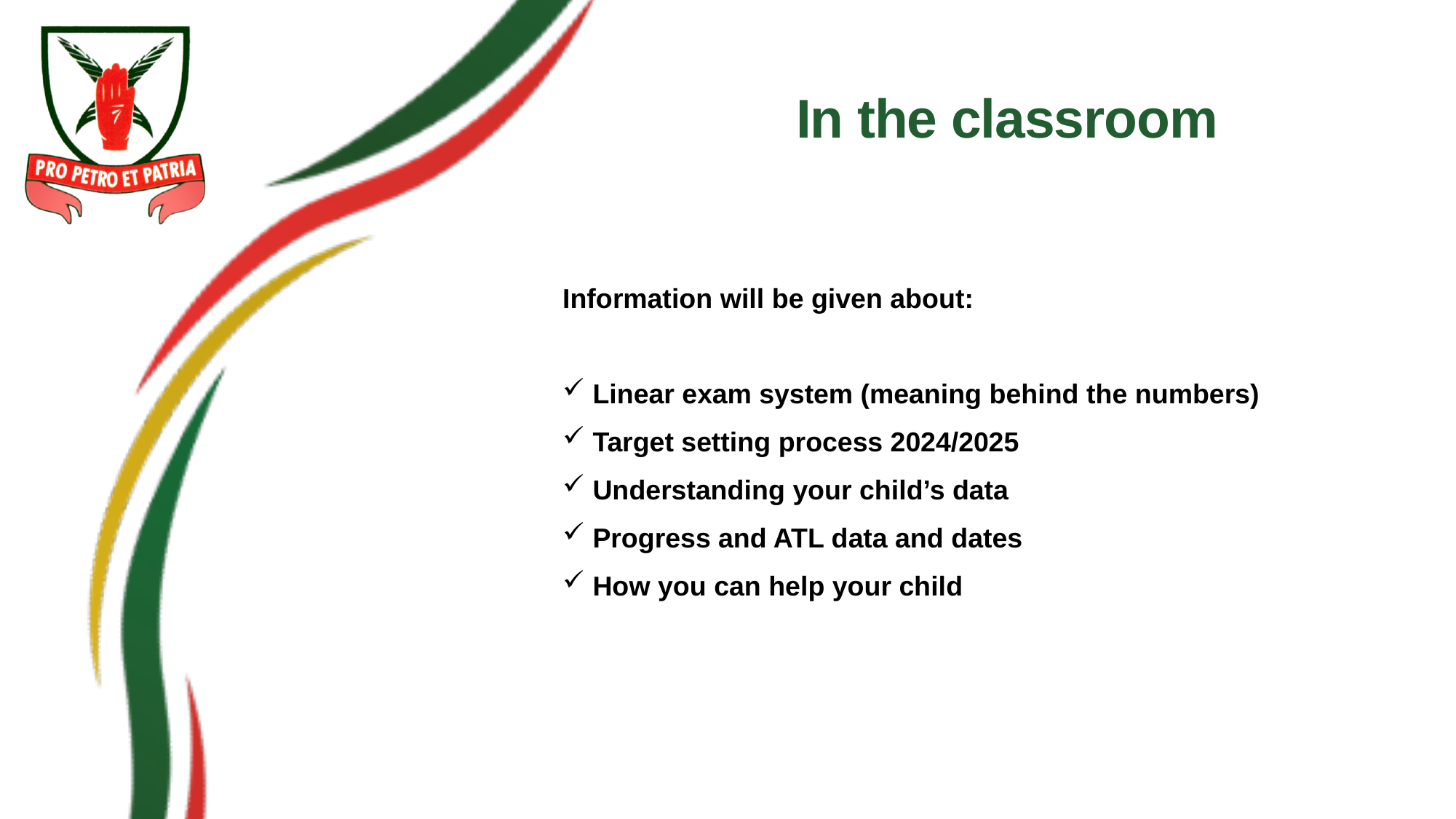

# In the classroom

Information will be given about:

 Linear exam system (meaning behind the numbers)
 Target setting process 2024/2025
 Understanding your child’s data
 Progress and ATL data and dates
 How you can help your child